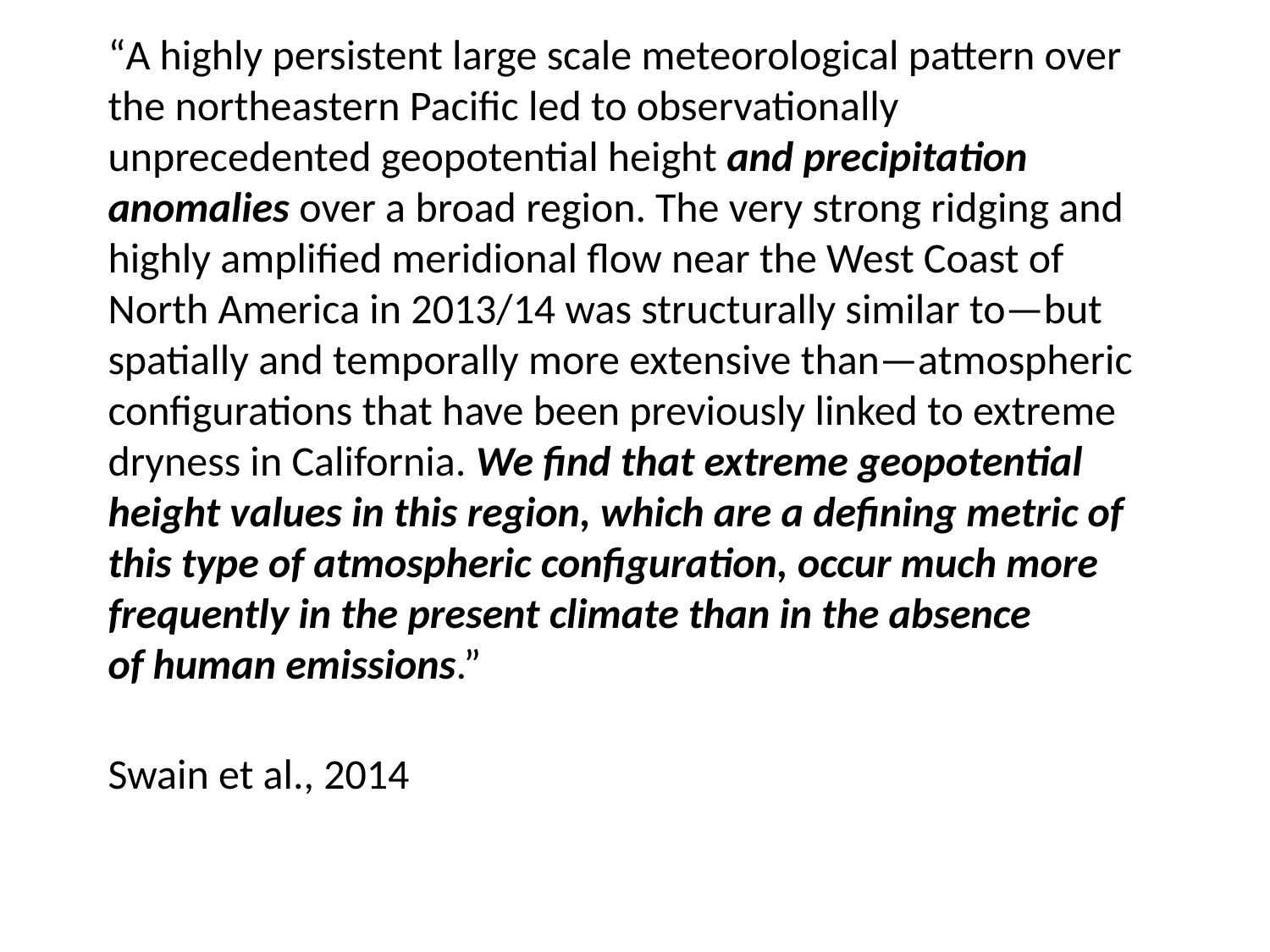

# “A highly persistent large scale meteorological pattern over the northeastern Pacific led to observationally unprecedented geopotential height and precipitation anomalies over a broad region. The very strong ridging and highly amplified meridional flow near the West Coast of North America in 2013/14 was structurally similar to—but spatially and temporally more extensive than—atmospheric configurations that have been previously linked to extreme dryness in California. We find that extreme geopotential height values in this region, which are a defining metric of this type of atmospheric configuration, occur much more frequently in the present climate than in the absence of human emissions.” Swain et al., 2014